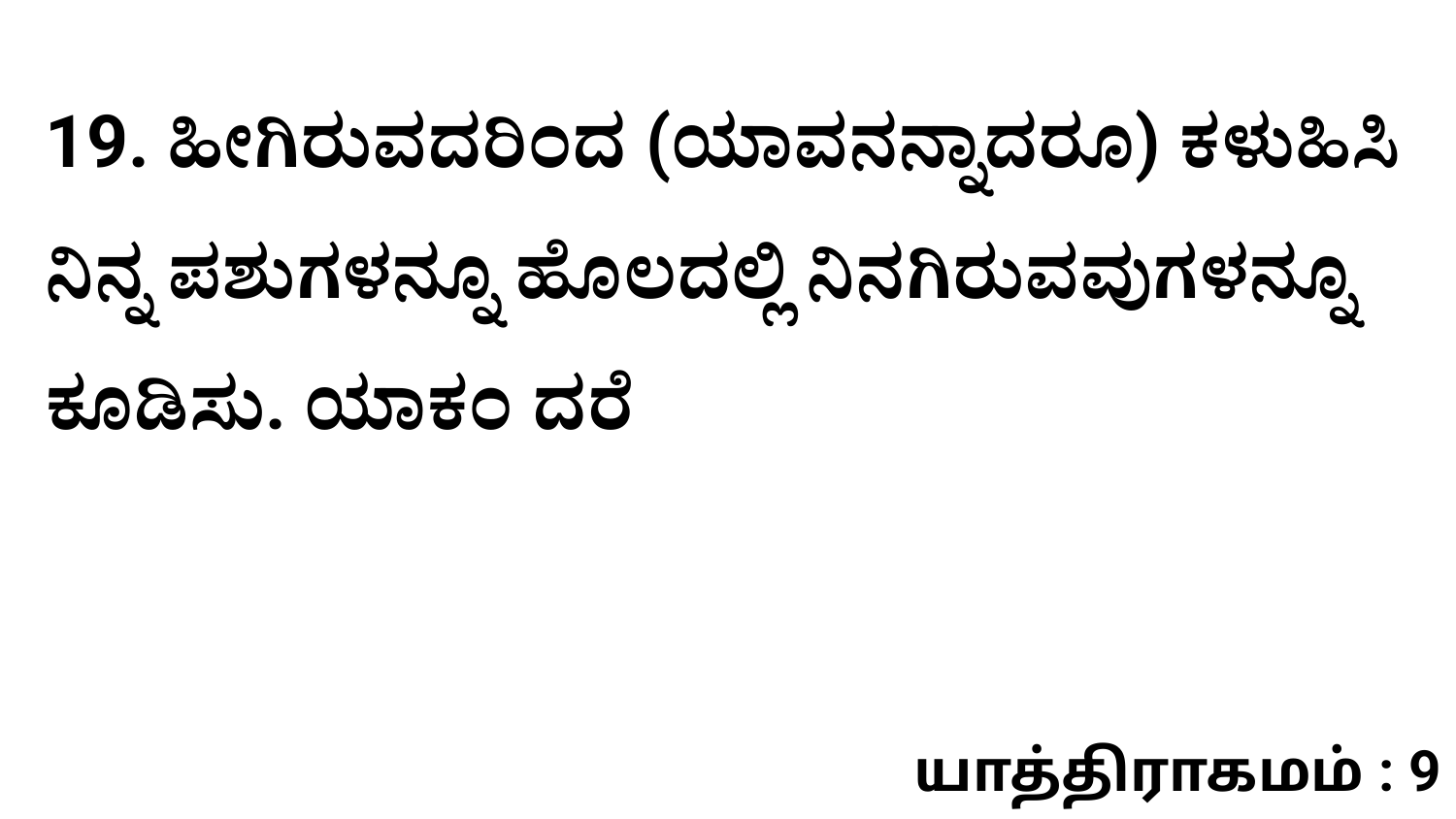

19. ಹೀಗಿರುವದರಿಂದ (ಯಾವನನ್ನಾದರೂ) ಕಳುಹಿಸಿ ನಿನ್ನ ಪಶುಗಳನ್ನೂ ಹೊಲದಲ್ಲಿ ನಿನಗಿರುವವುಗಳನ್ನೂ ಕೂಡಿಸು. ಯಾಕಂ ದರೆ
யாத்திராகமம் : 9